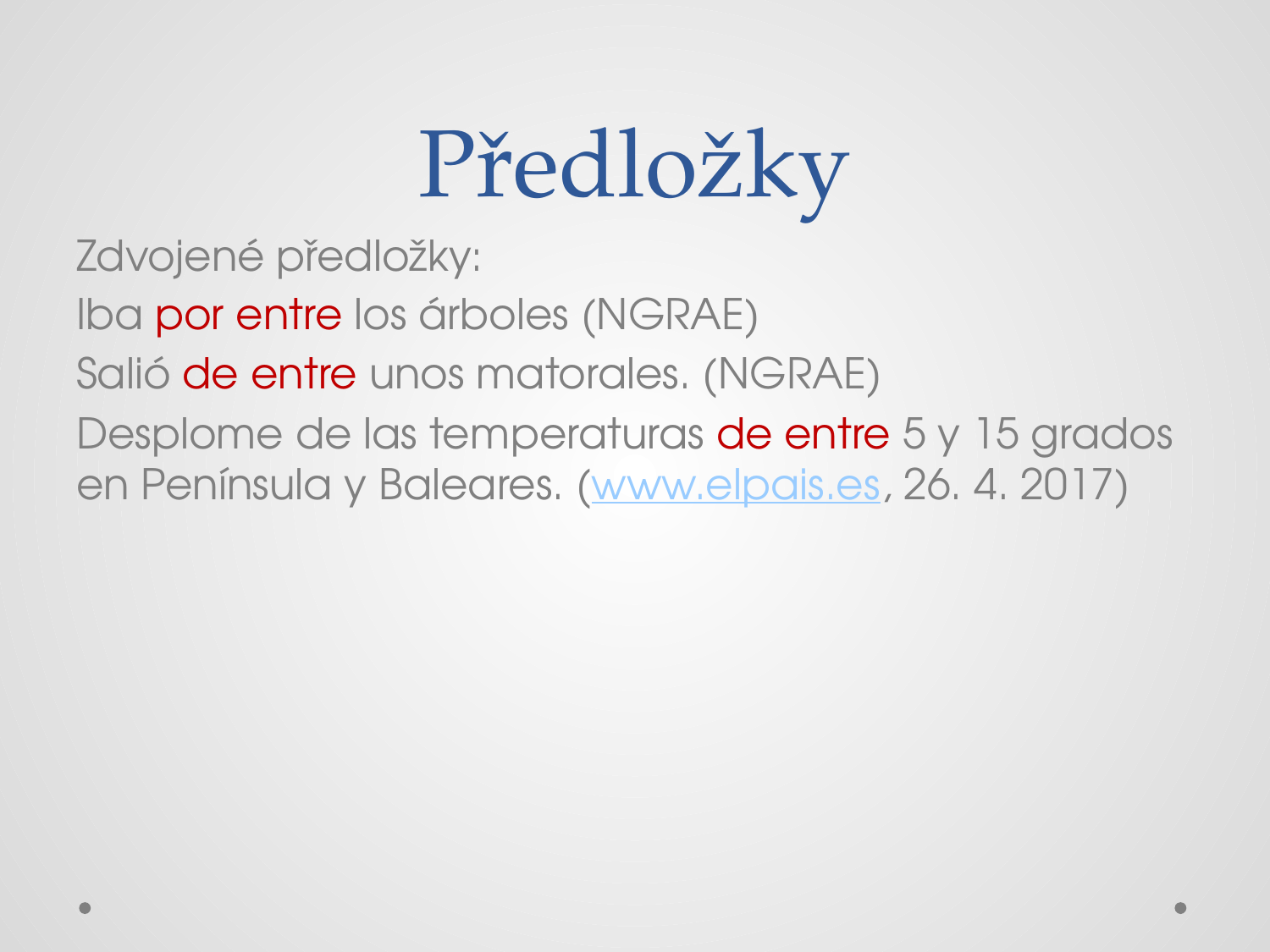

# Předložky
Zdvojené předložky:
Iba por entre los árboles (NGRAE)
Salió de entre unos matorales. (NGRAE)
Desplome de las temperaturas de entre 5 y 15 grados en Península y Baleares. (www.elpais.es, 26. 4. 2017)